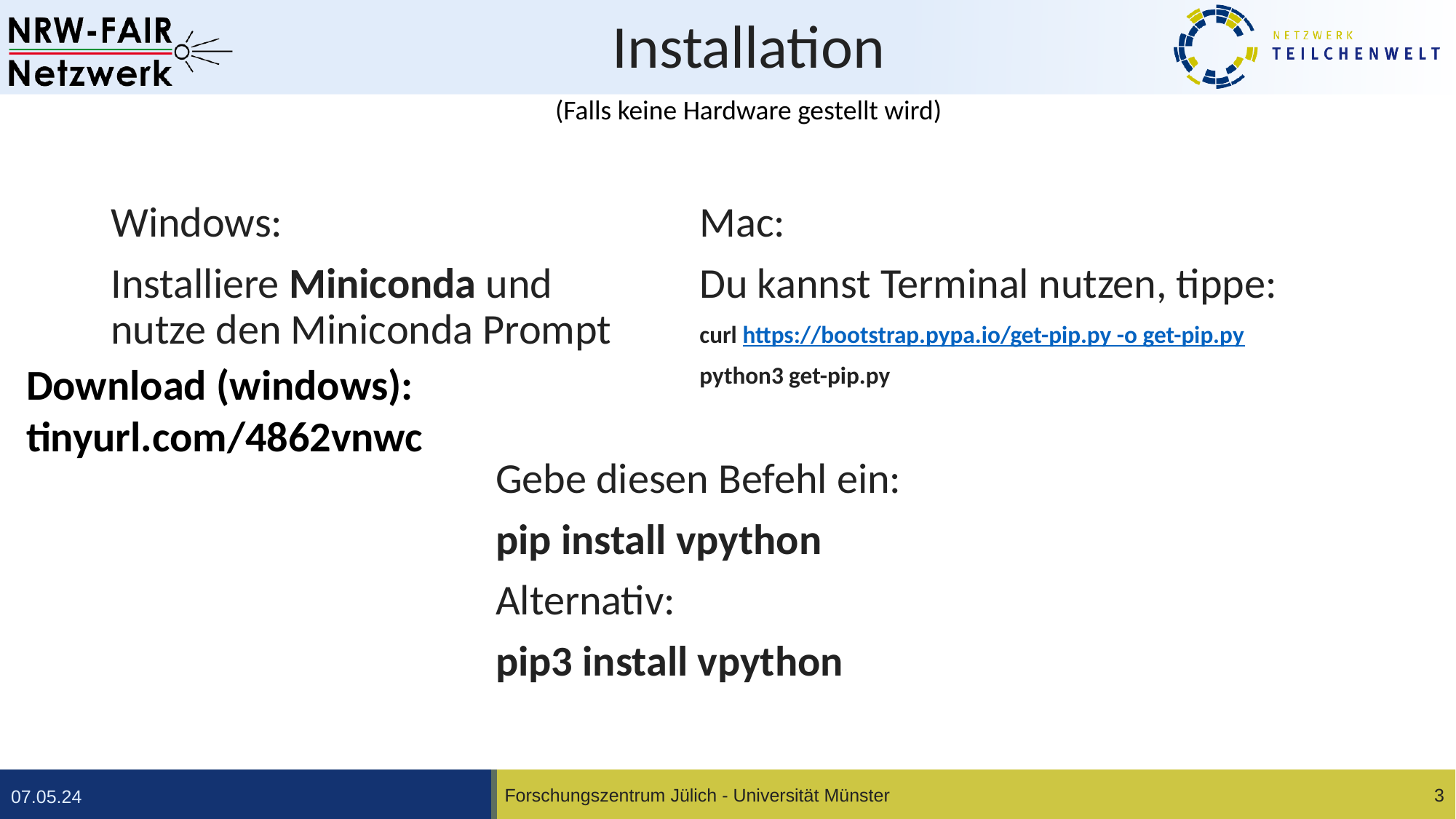

# Installation
(Falls keine Hardware gestellt wird)
Windows:
Installiere Miniconda und nutze den Miniconda Prompt

Mac:
Du kannst Terminal nutzen, tippe:
curl https://bootstrap.pypa.io/get-pip.py -o get-pip.py
python3 get-pip.py

Download (windows):
tinyurl.com/4862vnwc
Gebe diesen Befehl ein:
pip install vpython
Alternativ:
pip3 install vpython

Forschungszentrum Jülich - Universität Münster
3
07.05.24